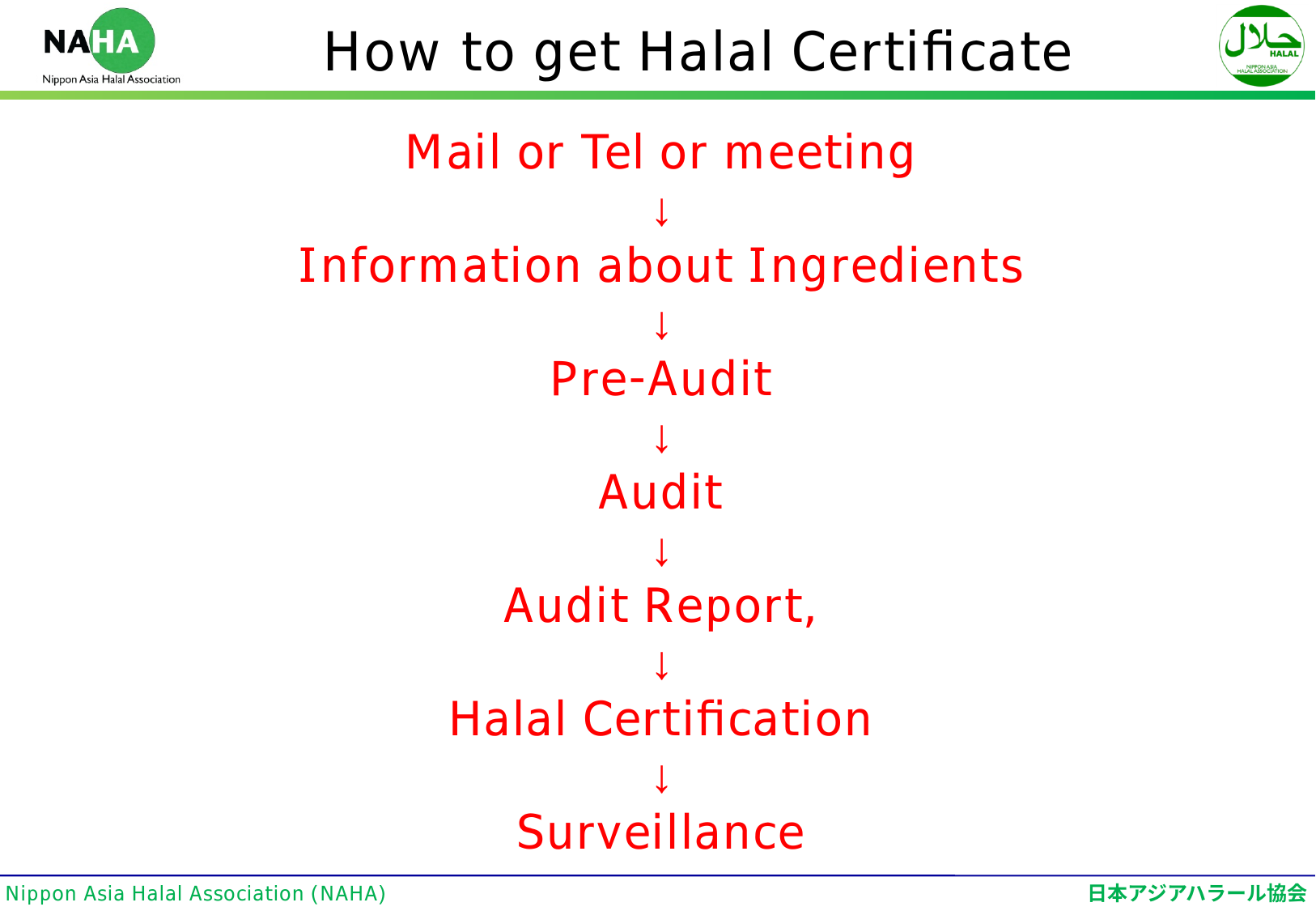

How to get Halal Certificate
Mail or Tel or meeting
↓
Information about Ingredients
↓
Pre-Audit
↓
Audit
↓
Audit Report,
↓
Halal Certification
↓
Surveillance